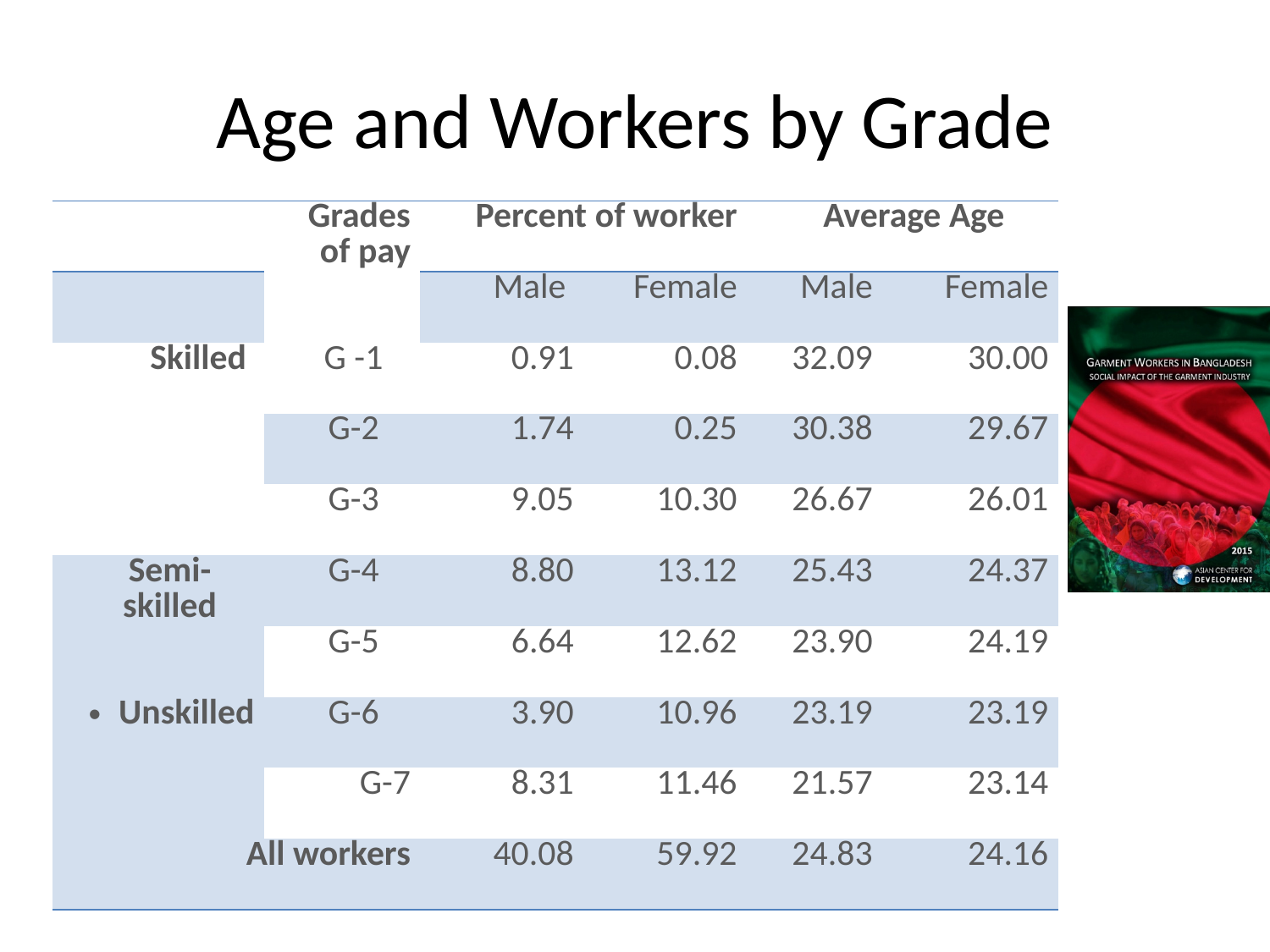

# Age and Workers by Grade
|  | Grades of pay | Percent of worker |  | Average Age |  |
| --- | --- | --- | --- | --- | --- |
|  |  | Male | Female | Male | Female |
| Skilled | G -1 | 0.91 | 0.08 | 32.09 | 30.00 |
|  | G-2 | 1.74 | 0.25 | 30.38 | 29.67 |
|  | G-3 | 9.05 | 10.30 | 26.67 | 26.01 |
| Semi-skilled | G-4 | 8.80 | 13.12 | 25.43 | 24.37 |
|  | G-5 | 6.64 | 12.62 | 23.90 | 24.19 |
| Unskilled | G-6 | 3.90 | 10.96 | 23.19 | 23.19 |
|  | G-7 | 8.31 | 11.46 | 21.57 | 23.14 |
| All workers |  | 40.08 | 59.92 | 24.83 | 24.16 |